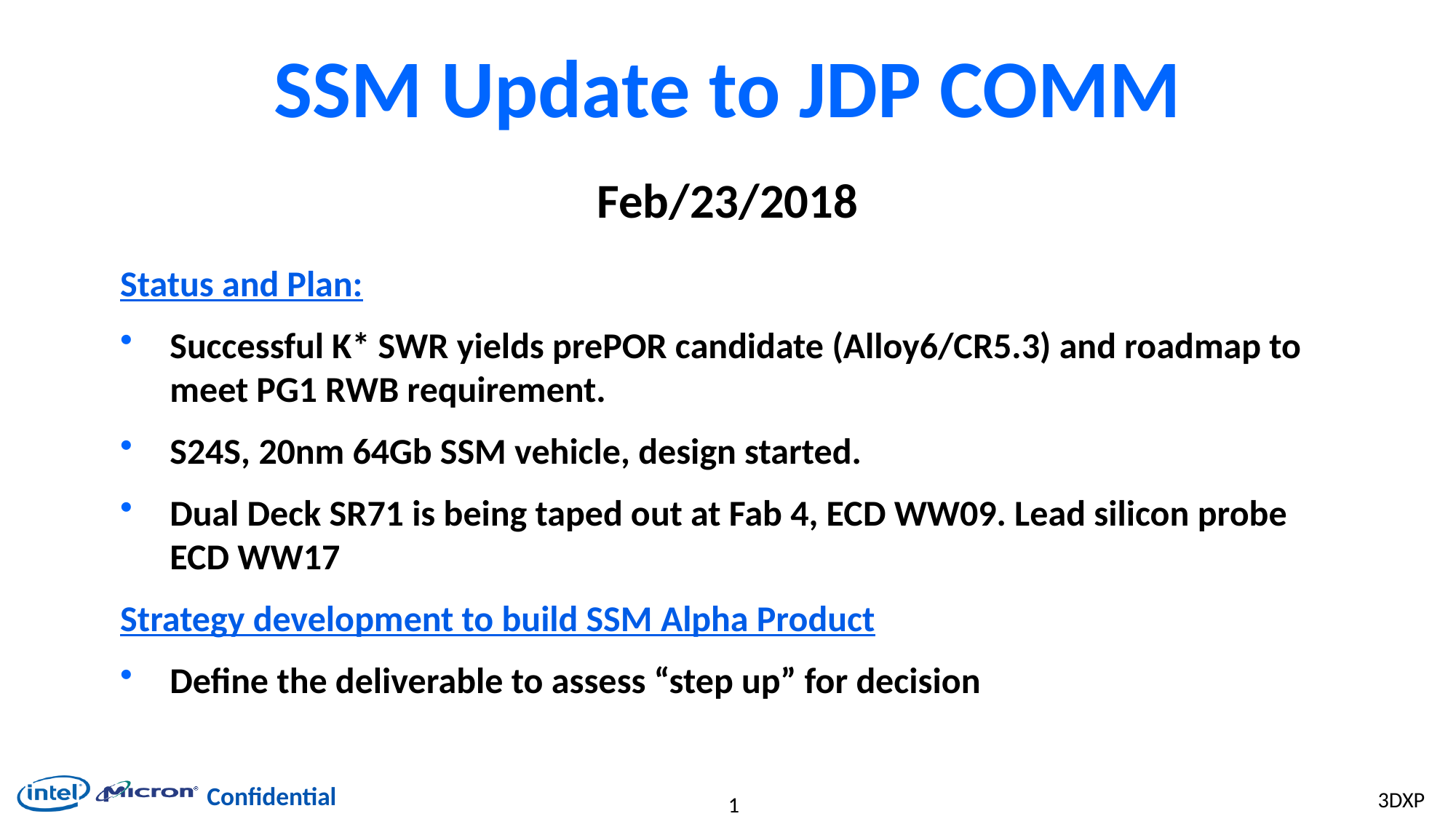

# SSM Update to JDP COMM
Feb/23/2018
Status and Plan:
Successful K* SWR yields prePOR candidate (Alloy6/CR5.3) and roadmap to meet PG1 RWB requirement.
S24S, 20nm 64Gb SSM vehicle, design started.
Dual Deck SR71 is being taped out at Fab 4, ECD WW09. Lead silicon probe ECD WW17
Strategy development to build SSM Alpha Product
Define the deliverable to assess “step up” for decision